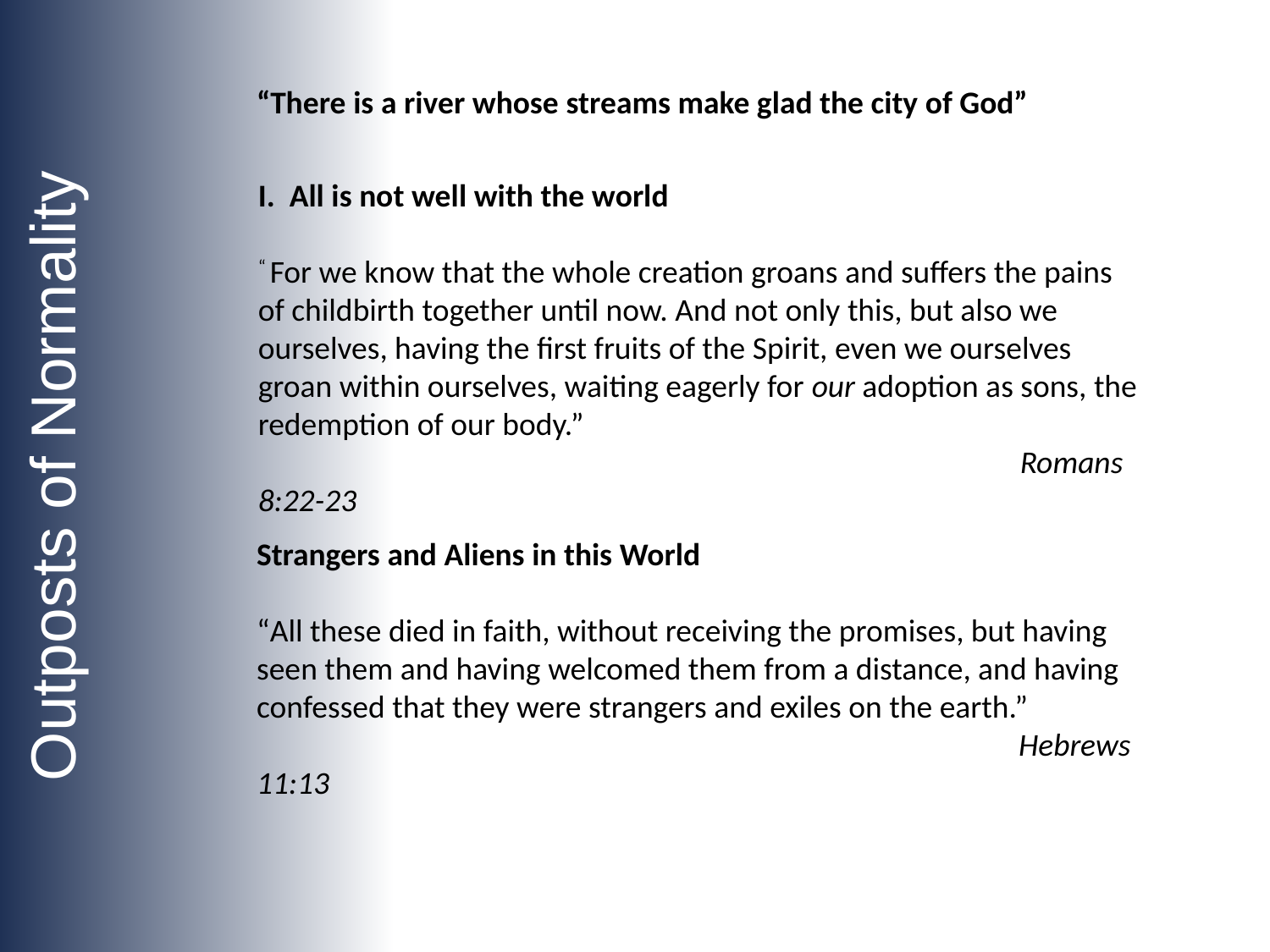

“There is a river whose streams make glad the city of God”
I.  All is not well with the world

“ For we know that the whole creation groans and suffers the pains of childbirth together until now. And not only this, but also we ourselves, having the first fruits of the Spirit, even we ourselves groan within ourselves, waiting eagerly for our adoption as sons, the redemption of our body.”
						Romans 8:22-23

Strangers and Aliens in this World

“All these died in faith, without receiving the promises, but having seen them and having welcomed them from a distance, and having confessed that they were strangers and exiles on the earth.”
						Hebrews 11:13